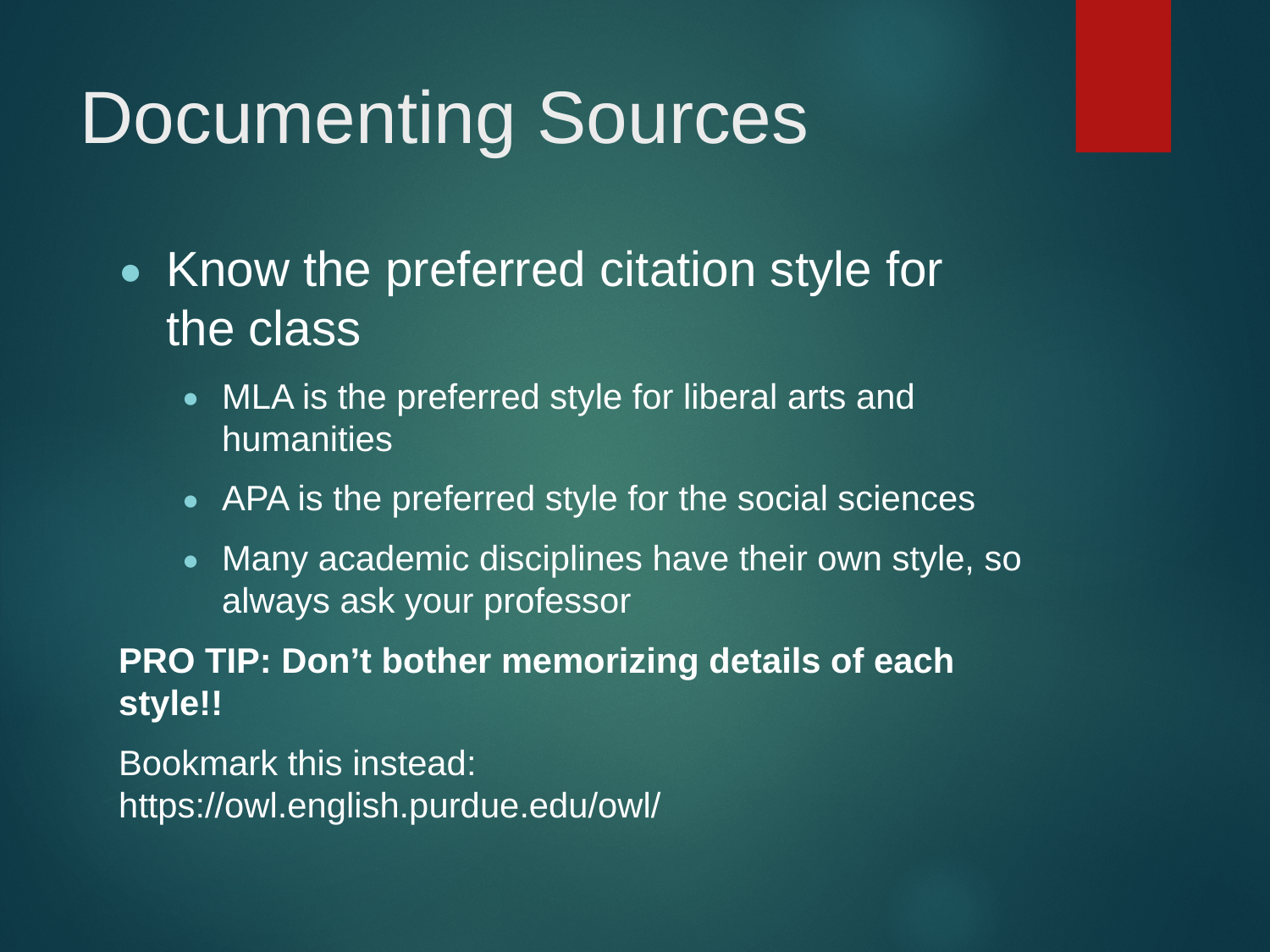

# Documenting Sources
Know the preferred citation style for the class
MLA is the preferred style for liberal arts and humanities
APA is the preferred style for the social sciences
Many academic disciplines have their own style, so always ask your professor
PRO TIP: Don’t bother memorizing details of each style!!
Bookmark this instead: https://owl.english.purdue.edu/owl/